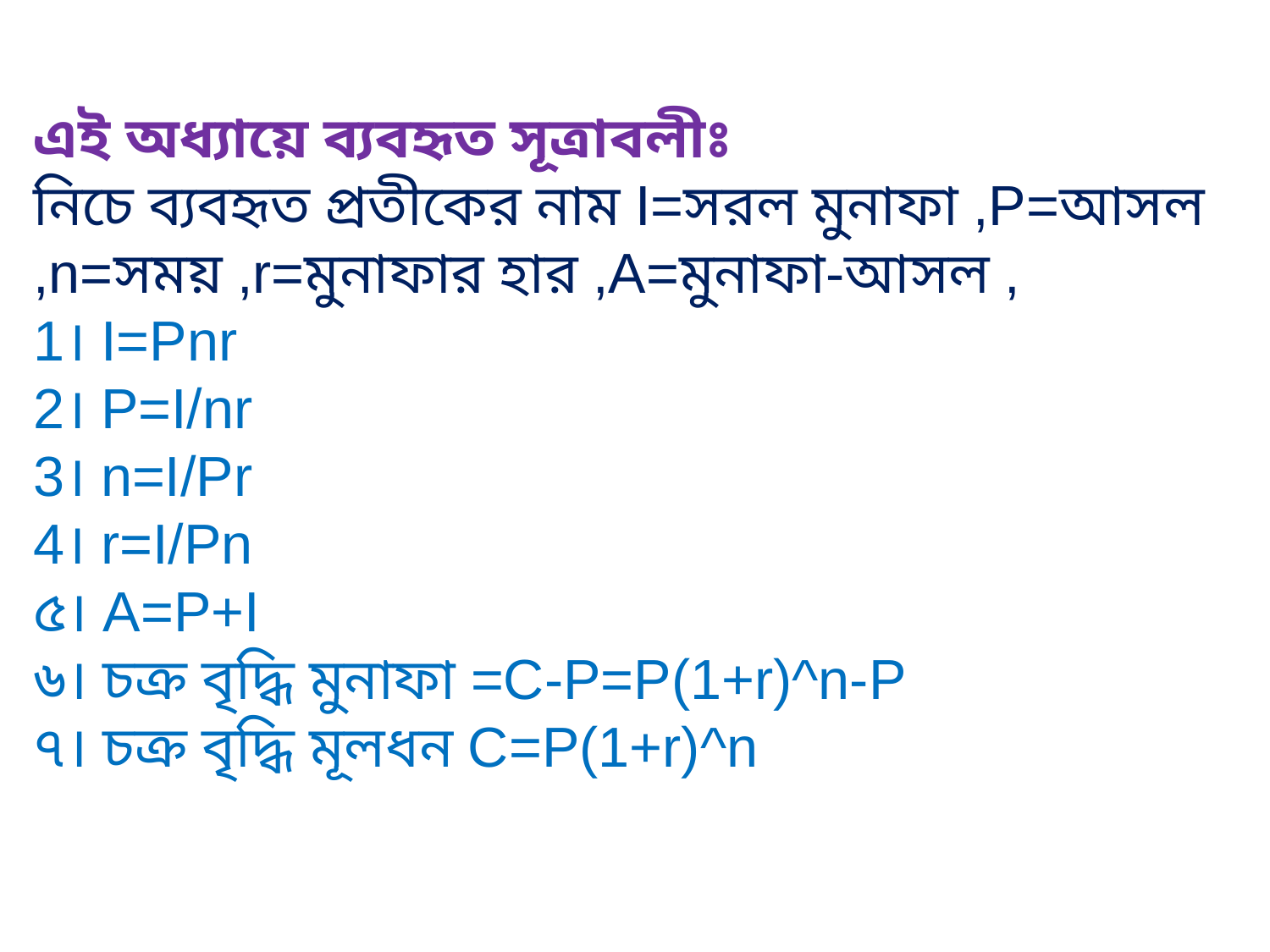

এই অধ্যায়ে ব্যবহৃত সূত্রাবলীঃ
নিচে ব্যবহৃত প্রতীকের নাম I=সরল মুনাফা ,P=আসল ,n=সময় ,r=মুনাফার হার ,A=মুনাফা-আসল ,
1। I=Pnr
2। P=I/nr
3। n=I/Pr
4। r=I/Pn
৫। A=P+I
৬। চক্র বৃদ্ধি মুনাফা =C-P=P(1+r)^n-P
৭। চক্র বৃদ্ধি মূলধন C=P(1+r)^n